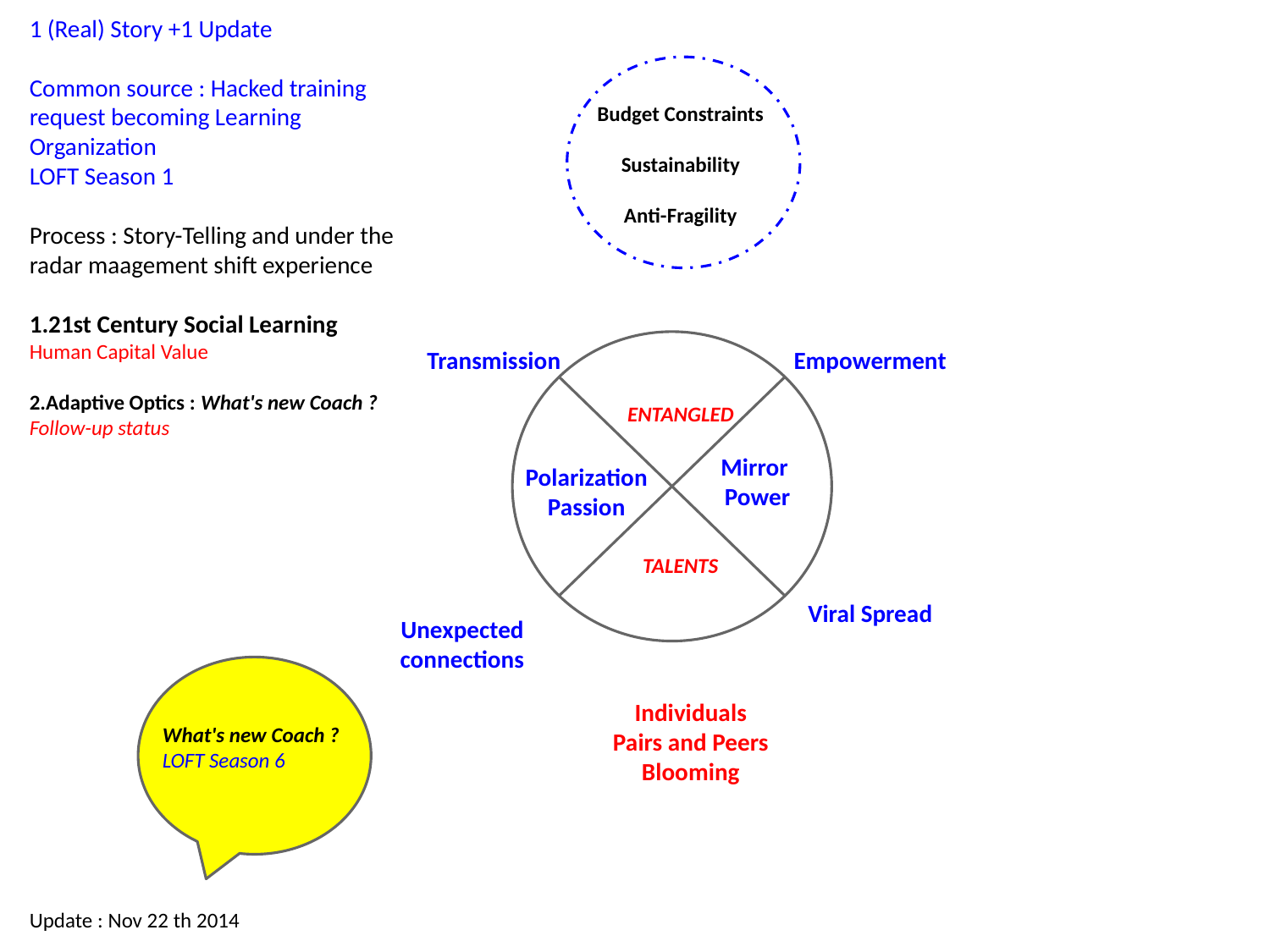

1 (Real) Story +1 Update

Common source : Hacked training request becoming Learning Organization
LOFT Season 1

Process : Story-Telling and under the radar maagement shift experience

1.21st Century Social Learning
Human Capital Value

2.Adaptive Optics : What's new Coach ?
Follow-up status

Budget Constraints

Sustainability

Anti-Fragility

Transmission

Empowerment

ENTANGLED

TALENTS
Mirror
Power

Polarization
Passion

Viral Spread

Unexpected connections

Individuals
Pairs and Peers Blooming

What's new Coach ?
LOFT Season 6

Update : Nov 22 th 2014